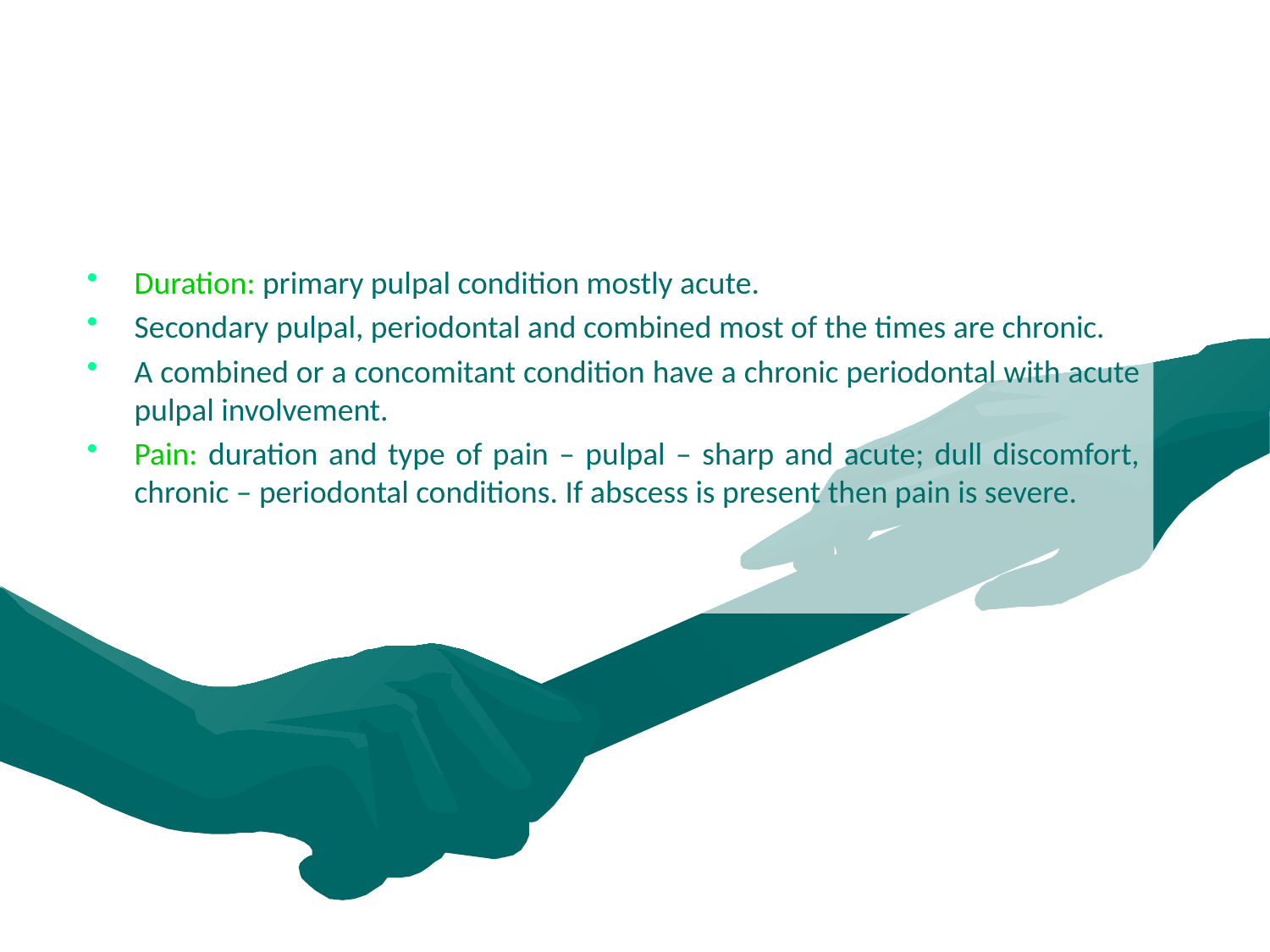

Duration: primary pulpal condition mostly acute.
Secondary pulpal, periodontal and combined most of the times are chronic.
A combined or a concomitant condition have a chronic periodontal with acute pulpal involvement.
Pain: duration and type of pain – pulpal – sharp and acute; dull discomfort, chronic – periodontal conditions. If abscess is present then pain is severe.